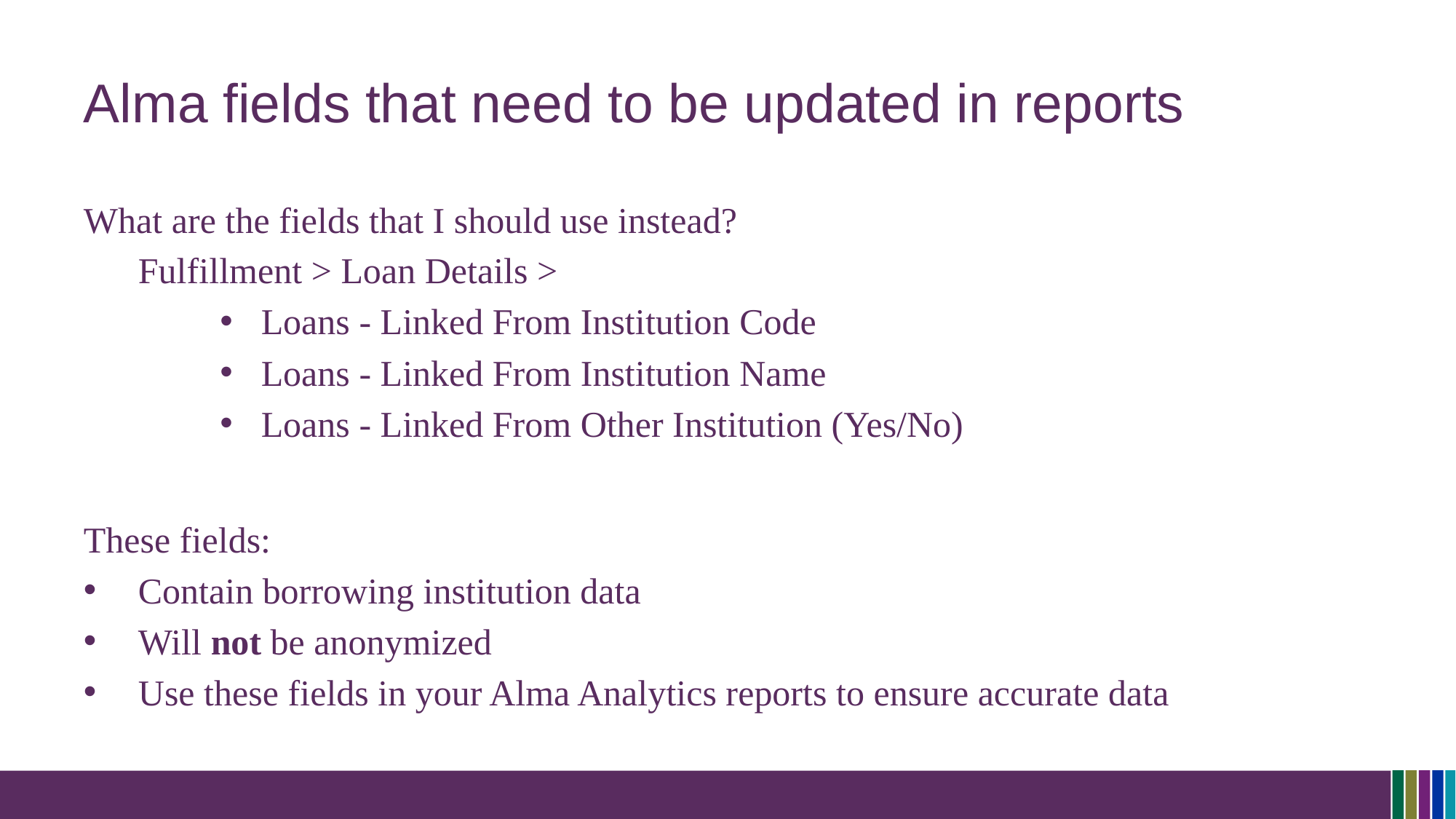

# Alma fields that need to be updated in reports
What are the fields that I should use instead?
Fulfillment > Loan Details >
Loans - Linked From Institution Code
Loans - Linked From Institution Name
Loans - Linked From Other Institution (Yes/No)

These fields:
Contain borrowing institution data
Will not be anonymized
Use these fields in your Alma Analytics reports to ensure accurate data